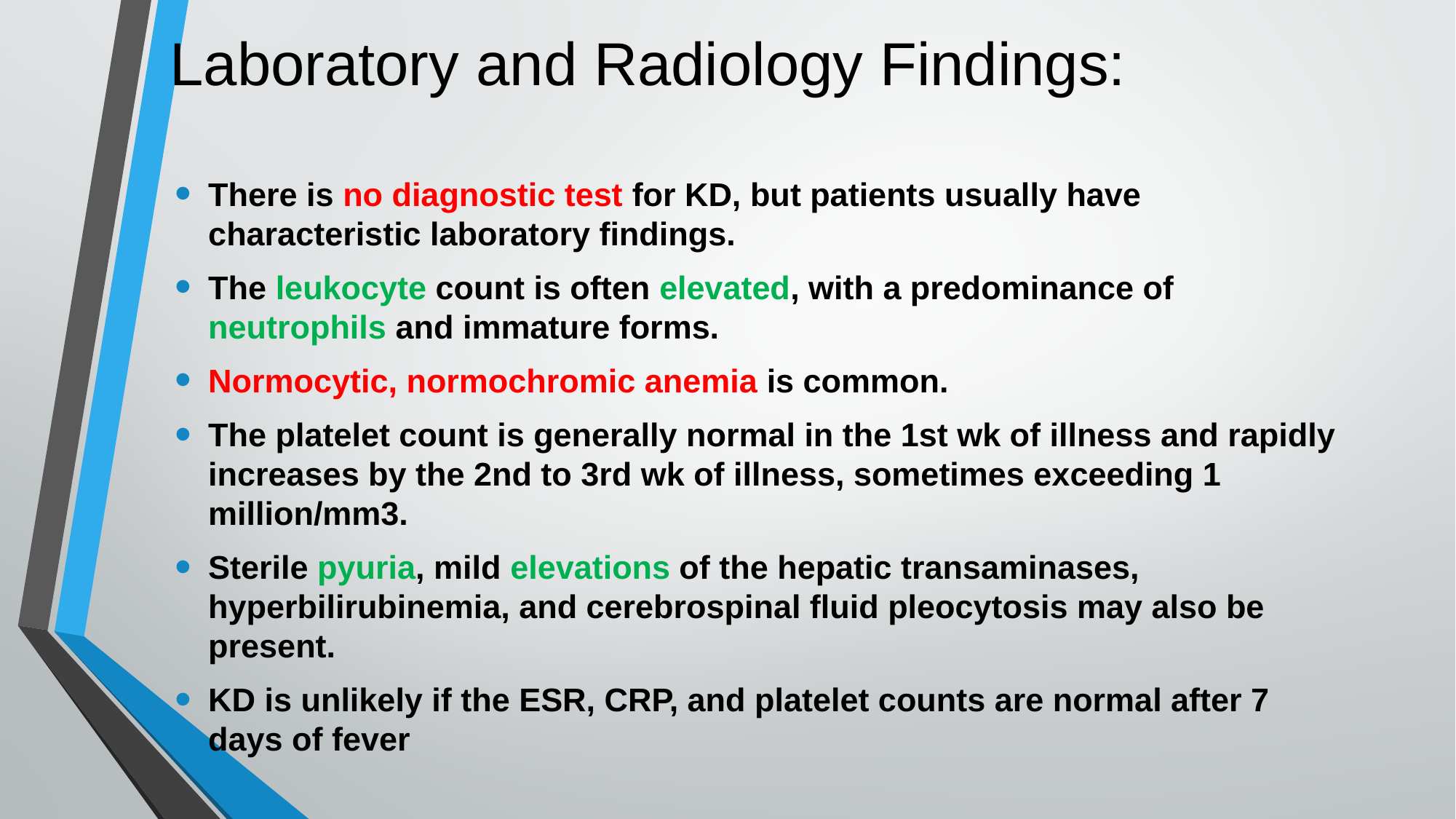

# Laboratory and Radiology Findings:
There is no diagnostic test for KD, but patients usually have characteristic laboratory findings.
The leukocyte count is often elevated, with a predominance of neutrophils and immature forms.
Normocytic, normochromic anemia is common.
The platelet count is generally normal in the 1st wk of illness and rapidly increases by the 2nd to 3rd wk of illness, sometimes exceeding 1 million/mm3.
Sterile pyuria, mild elevations of the hepatic transaminases, hyperbilirubinemia, and cerebrospinal fluid pleocytosis may also be present.
KD is unlikely if the ESR, CRP, and platelet counts are normal after 7 days of fever